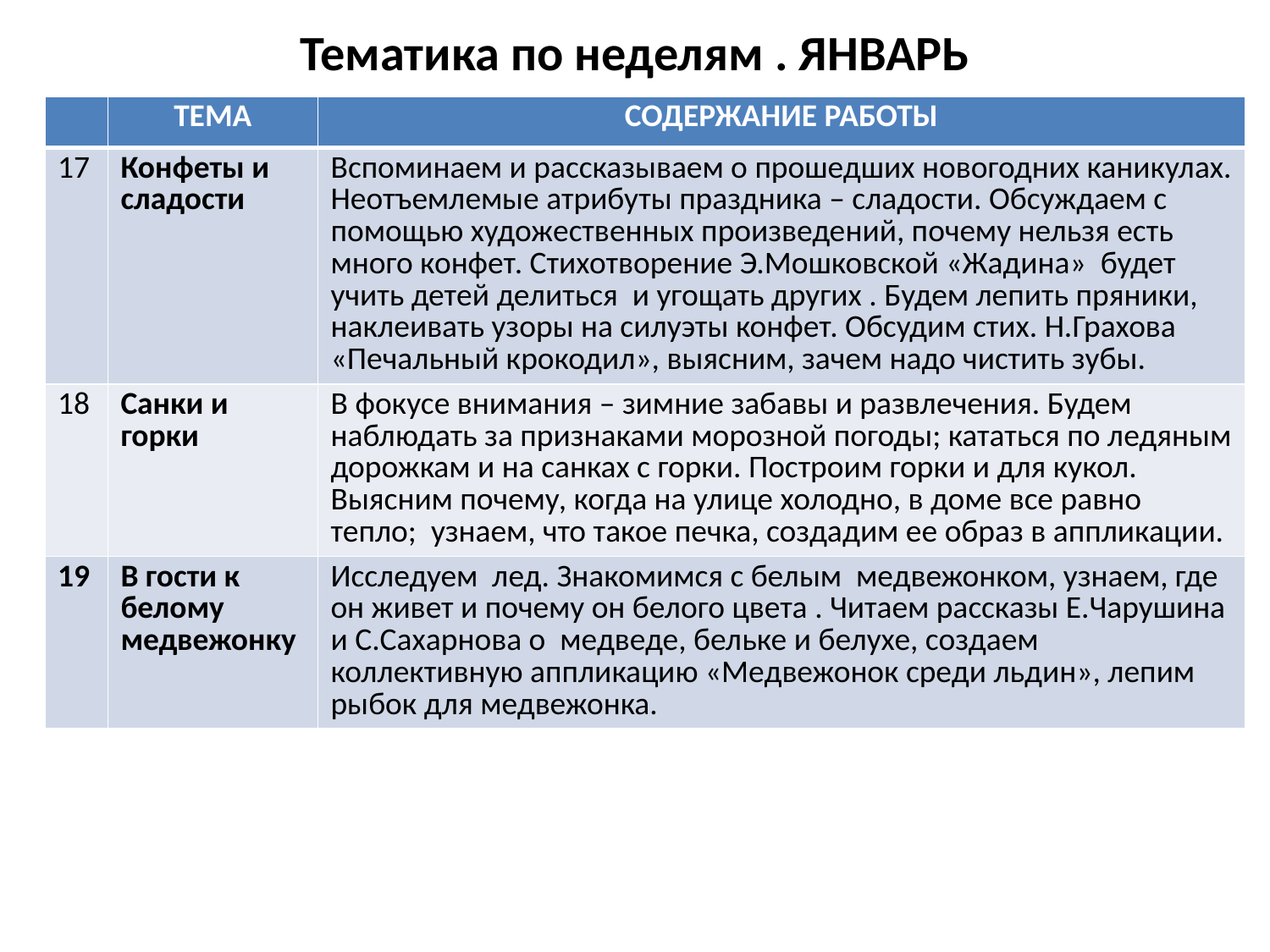

# Тематика по неделям . ЯНВАРЬ
|  | ТЕМА | СОДЕРЖАНИЕ РАБОТЫ |
| --- | --- | --- |
| 17 | Конфеты и сладости | Вспоминаем и рассказываем о прошедших новогодних каникулах. Неотъемлемые атрибуты праздника – сладости. Обсуждаем с помощью художественных произведений, почему нельзя есть много конфет. Стихотворение Э.Мошковской «Жадина» будет учить детей делиться и угощать других . Будем лепить пряники, наклеивать узоры на силуэты конфет. Обсудим стих. Н.Грахова «Печальный крокодил», выясним, зачем надо чистить зубы. |
| 18 | Санки и горки | В фокусе внимания – зимние забавы и развлечения. Будем наблюдать за признаками морозной погоды; кататься по ледяным дорожкам и на санках с горки. Построим горки и для кукол. Выясним почему, когда на улице холодно, в доме все равно тепло; узнаем, что такое печка, создадим ее образ в аппликации. |
| 19 | В гости к белому медвежонку | Исследуем лед. Знакомимся с белым медвежонком, узнаем, где он живет и почему он белого цвета . Читаем рассказы Е.Чарушина и С.Сахарнова о медведе, бельке и белухе, создаем коллективную аппликацию «Медвежонок среди льдин», лепим рыбок для медвежонка. |